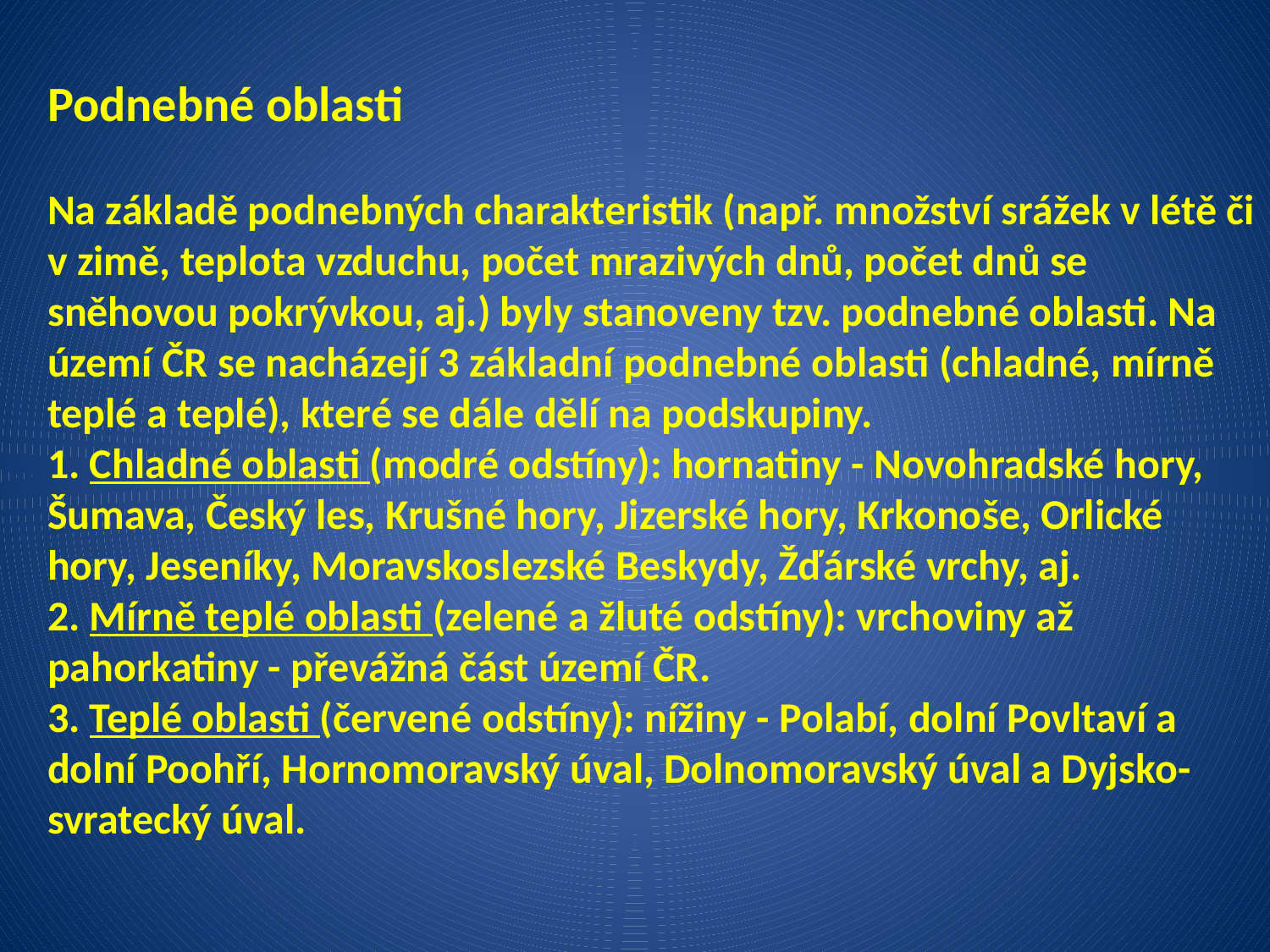

Podnebné oblasti

Na základě podnebných charakteristik (např. množství srážek v létě či v zimě, teplota vzduchu, počet mrazivých dnů, počet dnů se sněhovou pokrývkou, aj.) byly stanoveny tzv. podnebné oblasti. Na území ČR se nacházejí 3 základní podnebné oblasti (chladné, mírně teplé a teplé), které se dále dělí na podskupiny.
1. Chladné oblasti (modré odstíny): hornatiny - Novohradské hory, Šumava, Český les, Krušné hory, Jizerské hory, Krkonoše, Orlické hory, Jeseníky, Moravskoslezské Beskydy, Žďárské vrchy, aj.
2. Mírně teplé oblasti (zelené a žluté odstíny): vrchoviny až pahorkatiny - převážná část území ČR.
3. Teplé oblasti (červené odstíny): nížiny - Polabí, dolní Povltaví a dolní Poohří, Hornomoravský úval, Dolnomoravský úval a Dyjsko-svratecký úval.